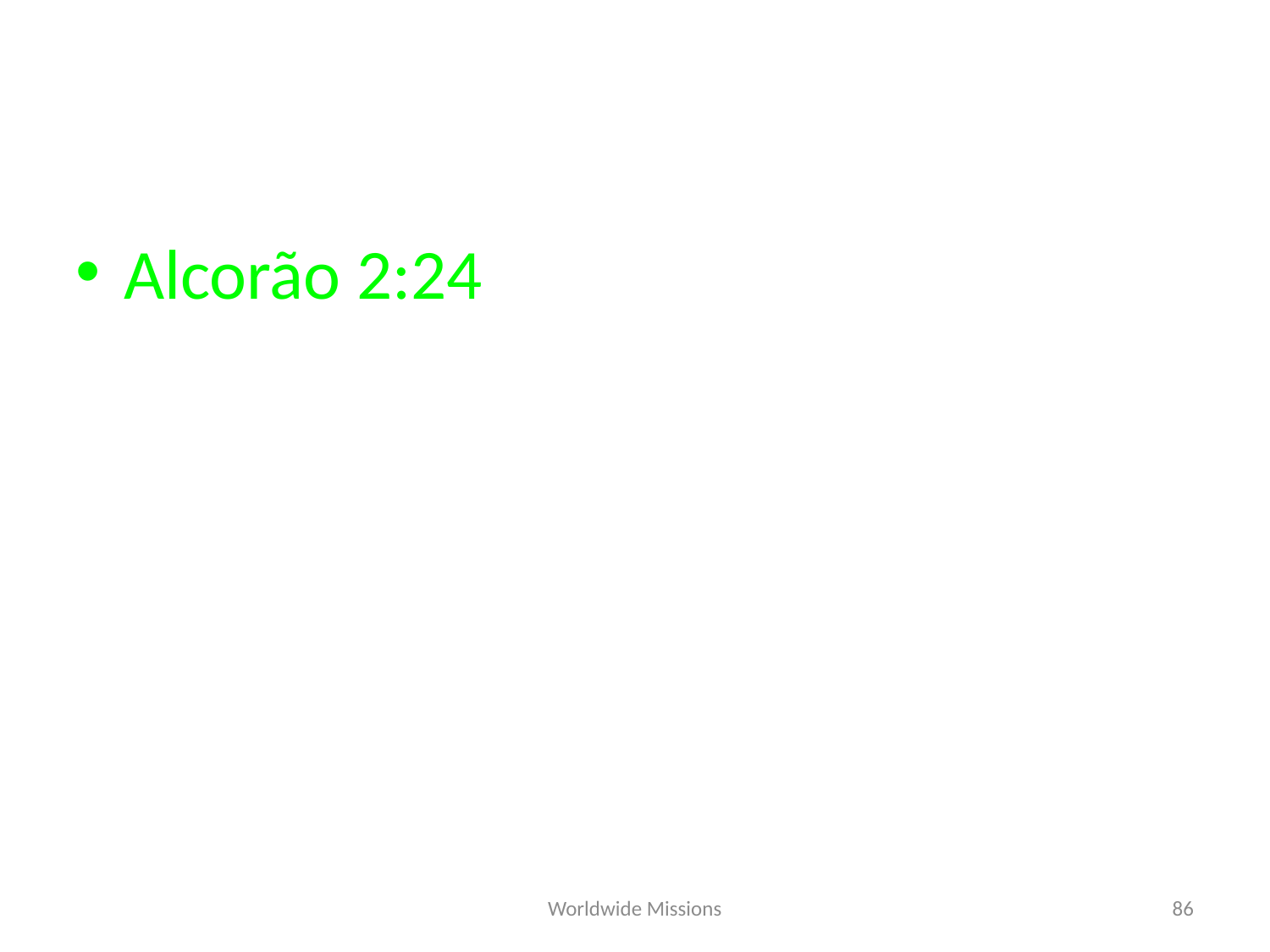

Alcorão 2:24  "Também vos está vedado desposar as mulheres casadas, salvo as que tendes à mão. Tal é a lei que Alá vos impõe."
Worldwide Missions
86